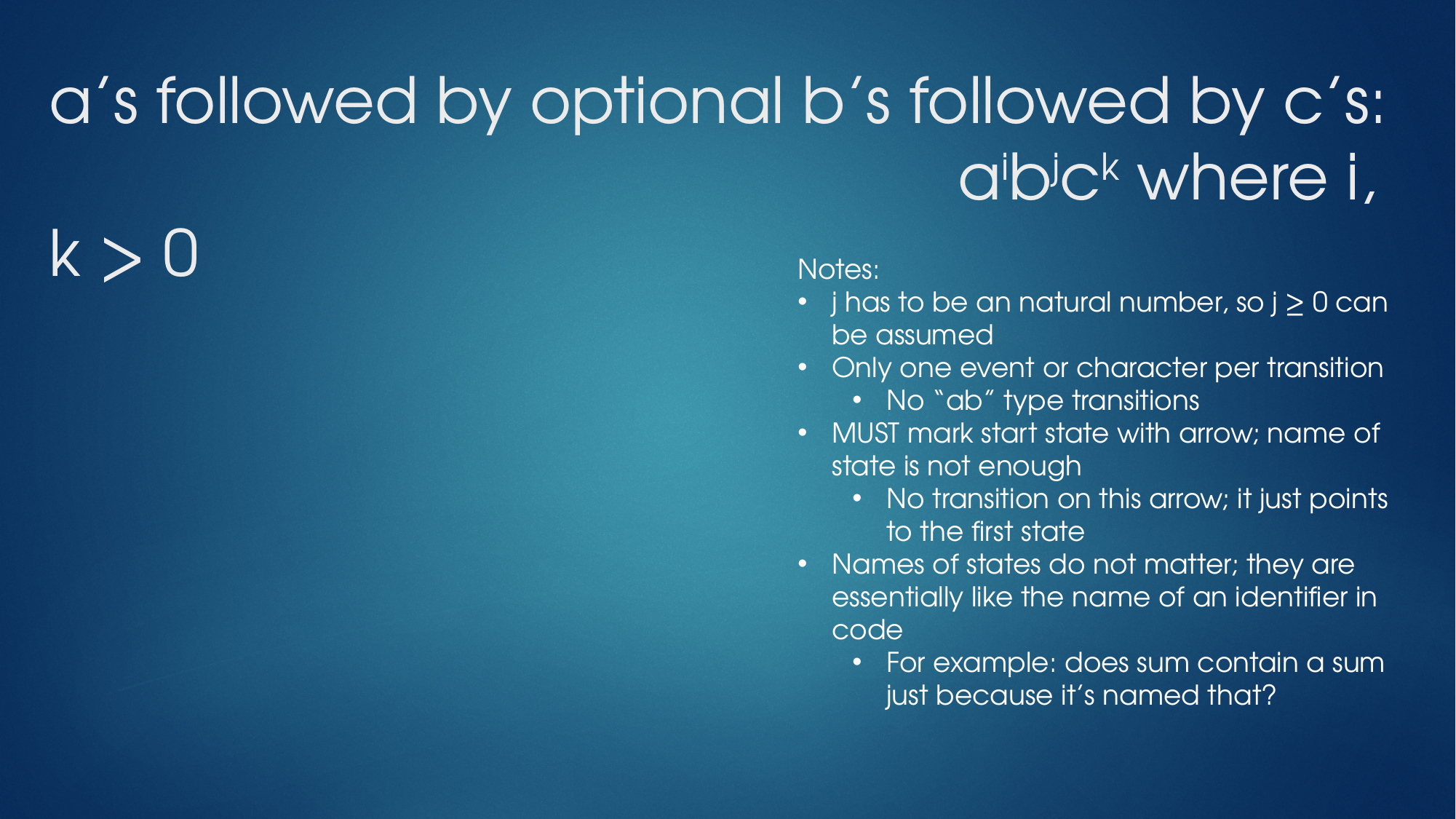

# a’s followed by optional b’s followed by c’s: aibjck where i, k > 0
Notes:
j has to be an natural number, so j ≥ 0 can be assumed
Only one event or character per transition
No “ab” type transitions
MUST mark start state with arrow; name of state is not enough
No transition on this arrow; it just points to the first state
Names of states do not matter; they are essentially like the name of an identifier in code
For example: does sum contain a sum just because it’s named that?